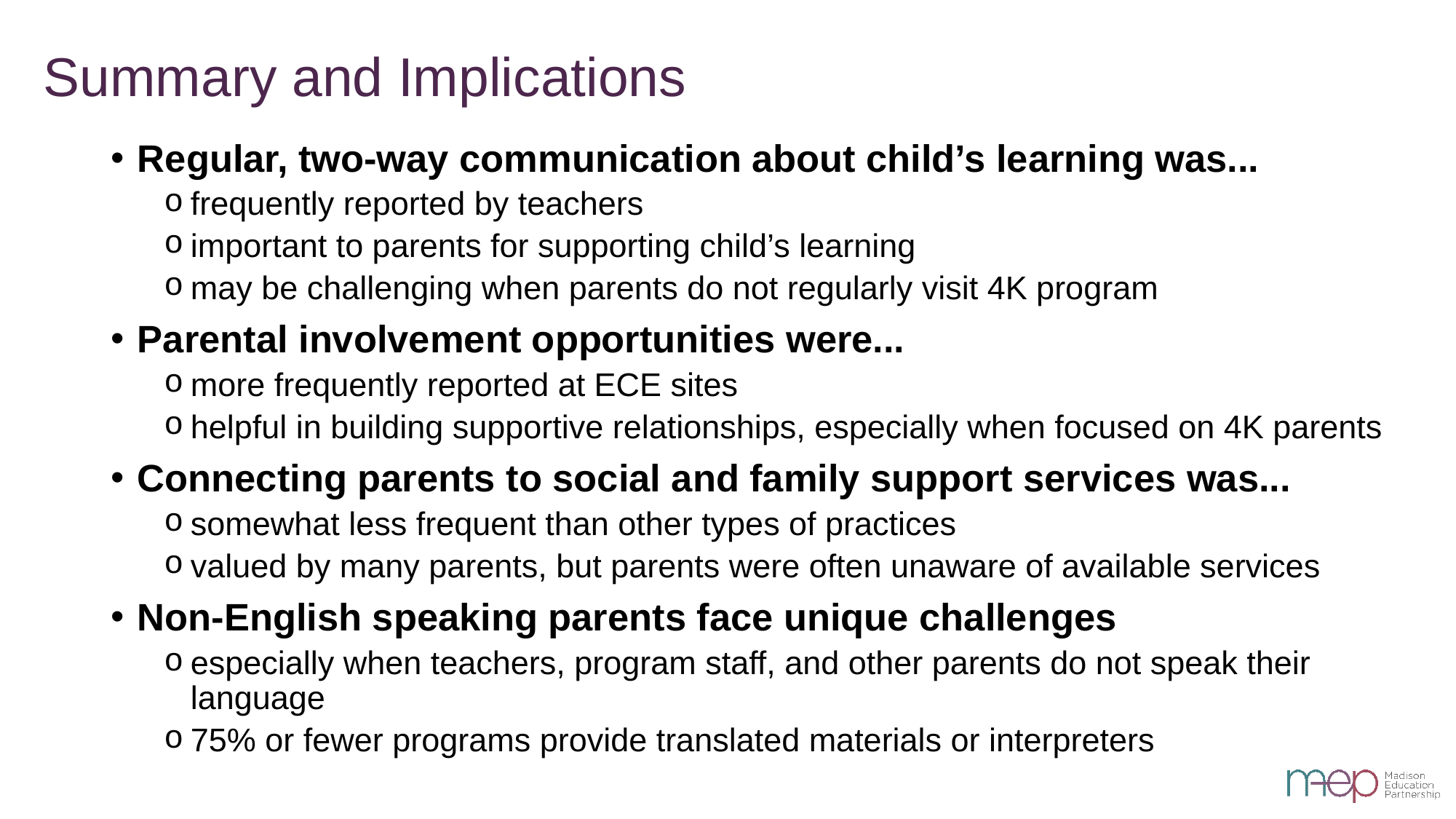

# Summary and Implications
Regular, two-way communication about child’s learning was...
frequently reported by teachers
important to parents for supporting child’s learning
may be challenging when parents do not regularly visit 4K program
Parental involvement opportunities were...
more frequently reported at ECE sites
helpful in building supportive relationships, especially when focused on 4K parents
Connecting parents to social and family support services was...
somewhat less frequent than other types of practices
valued by many parents, but parents were often unaware of available services
Non-English speaking parents face unique challenges
especially when teachers, program staff, and other parents do not speak their language
75% or fewer programs provide translated materials or interpreters